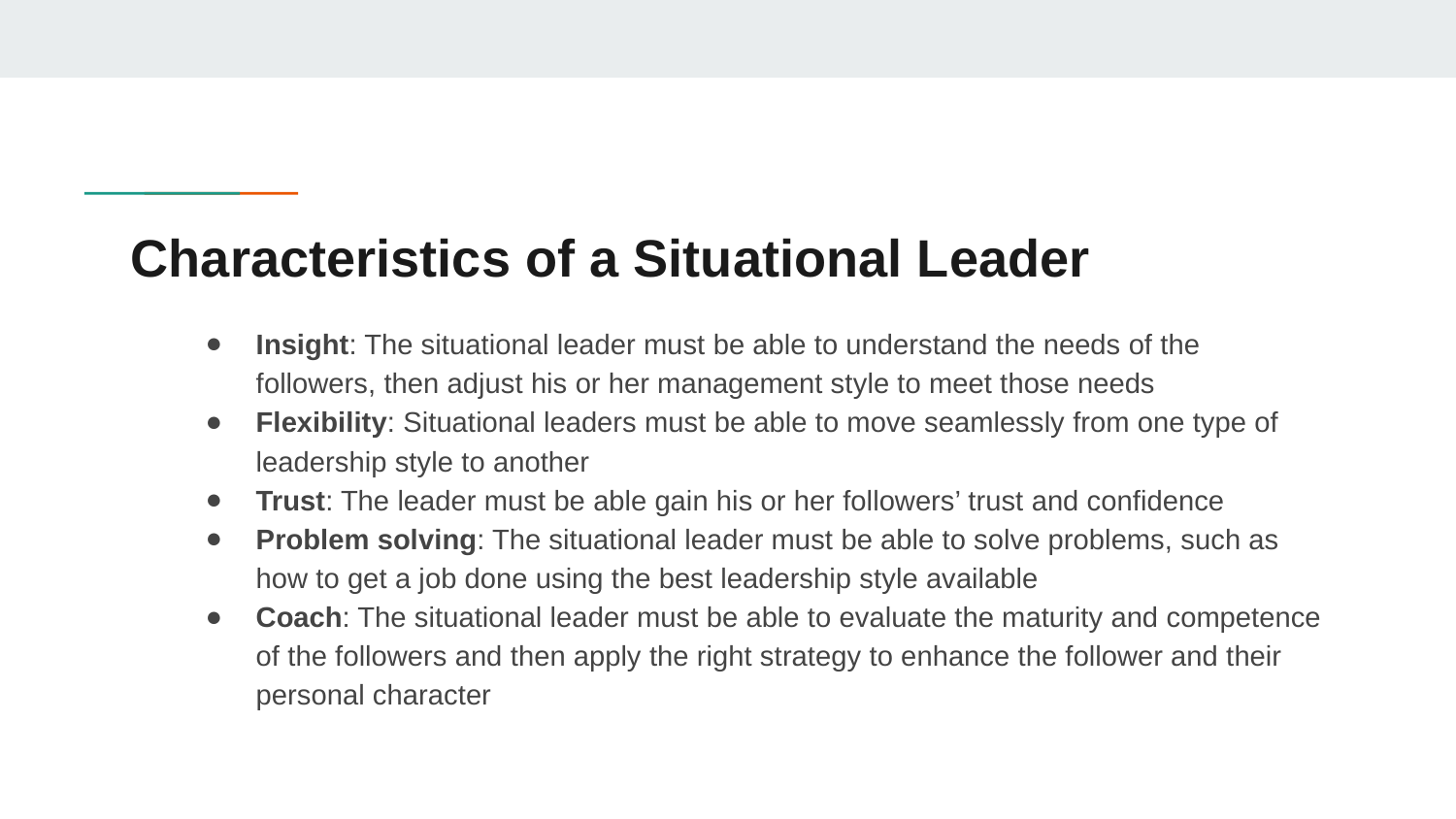

# Characteristics of a Situational Leader
Insight: The situational leader must be able to understand the needs of the followers, then adjust his or her management style to meet those needs
Flexibility: Situational leaders must be able to move seamlessly from one type of leadership style to another
Trust: The leader must be able gain his or her followers’ trust and confidence
Problem solving: The situational leader must be able to solve problems, such as how to get a job done using the best leadership style available
Coach: The situational leader must be able to evaluate the maturity and competence of the followers and then apply the right strategy to enhance the follower and their personal character